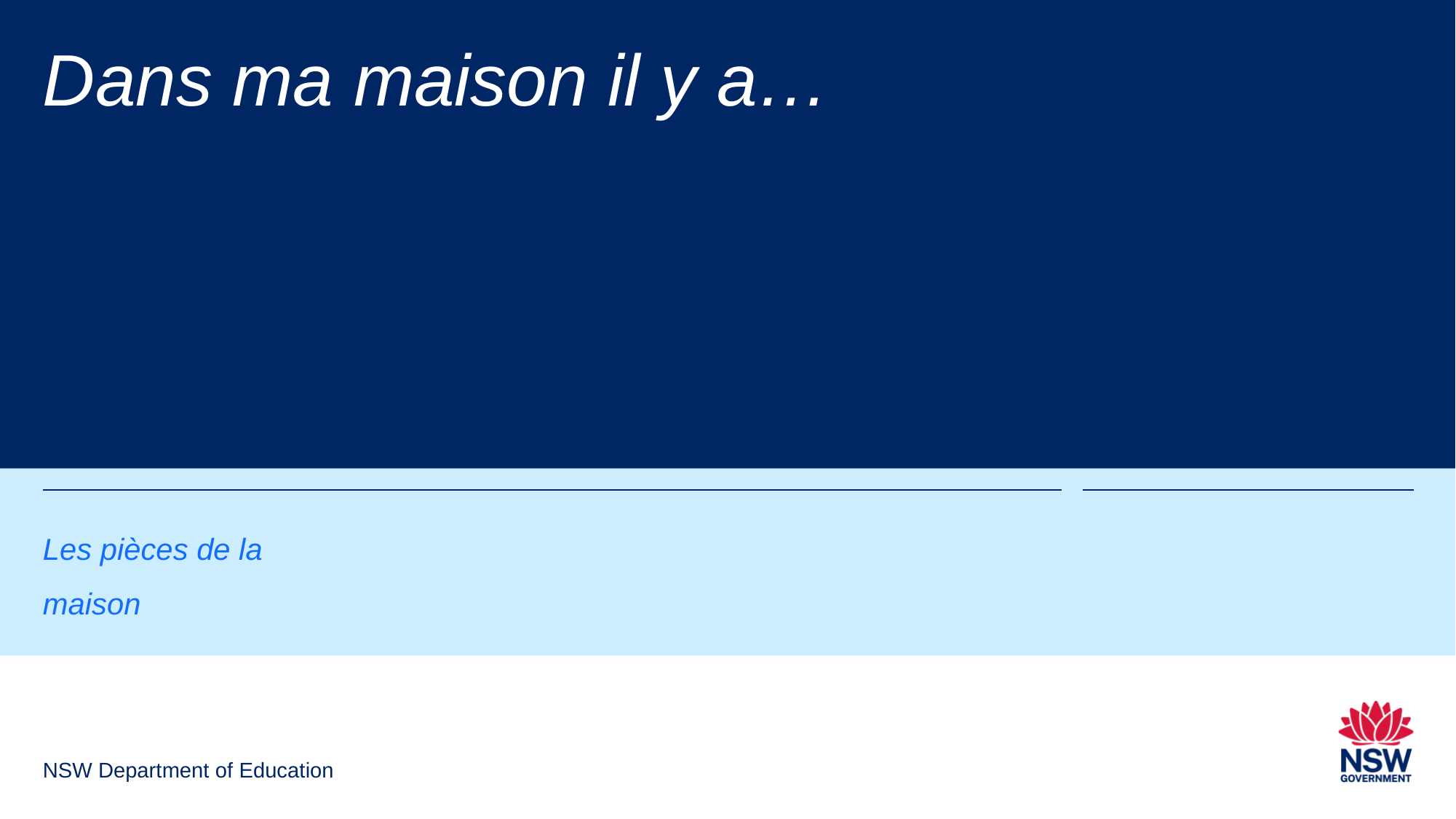

# Dans ma maison il y a…
Les pièces de la maison
NSW Department of Education